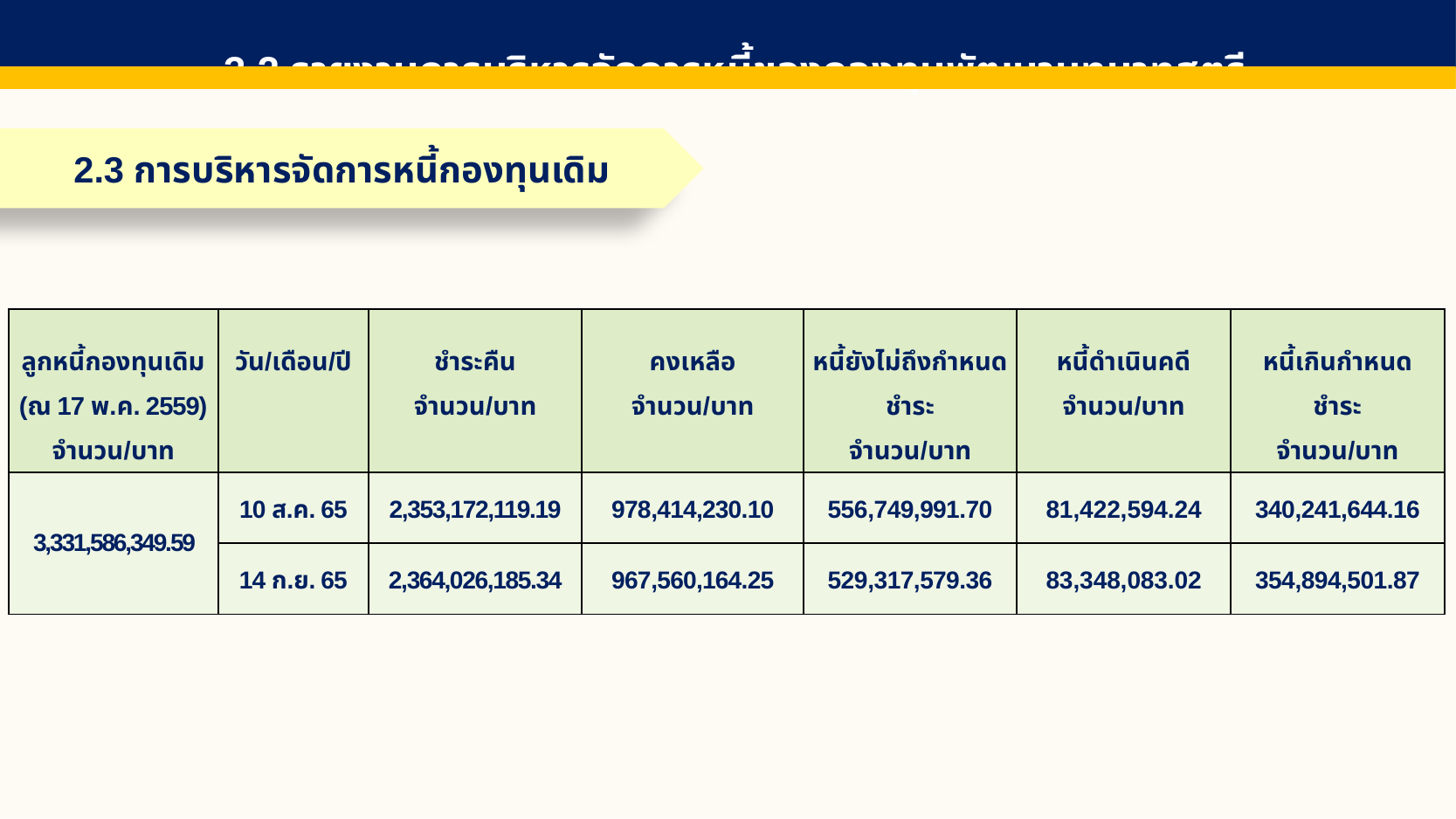

3.2 รายงานการบริหารจัดการหนี้ของกองทุนพัฒนาบทบาทสตรี

2.3 การบริหารจัดการหนี้กองทุนเดิม
| ลูกหนี้กองทุนเดิม (ณ 17 พ.ค. 2559) จำนวน/บาท | วัน/เดือน/ปี | ชำระคืน จำนวน/บาท | คงเหลือ จำนวน/บาท | หนี้ยังไม่ถึงกำหนดชำระ จำนวน/บาท | หนี้ดำเนินคดี จำนวน/บาท | หนี้เกินกำหนดชำระ จำนวน/บาท |
| --- | --- | --- | --- | --- | --- | --- |
| 3,331,586,349.59 | 10 ส.ค. 65 | 2,353,172,119.19 | 978,414,230.10 | 556,749,991.70 | 81,422,594.24 | 340,241,644.16 |
|  | 14 ก.ย. 65 | 2,364,026,185.34 | 967,560,164.25 | 529,317,579.36 | 83,348,083.02 | 354,894,501.87 |